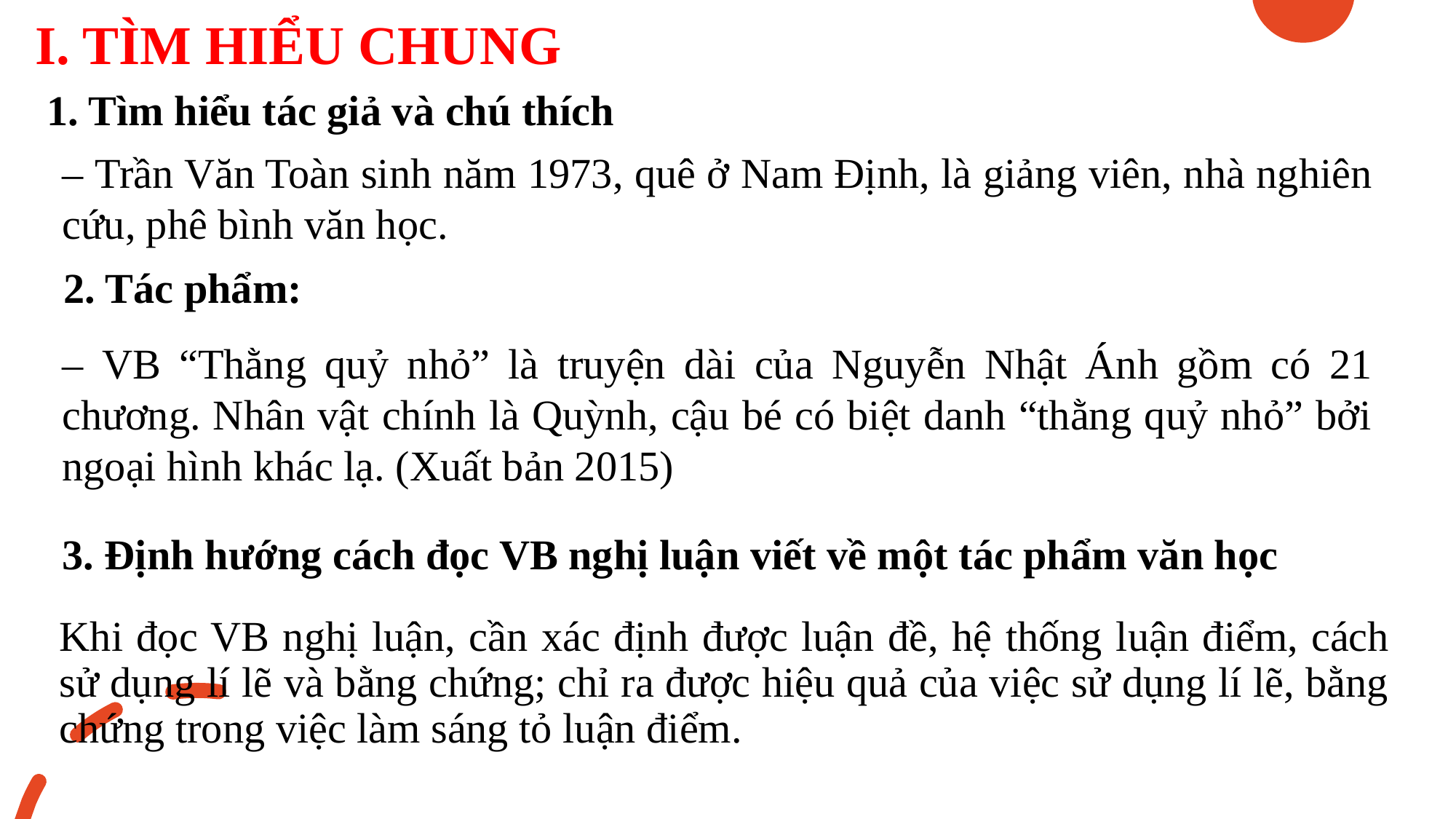

# I. TÌM HIỂU CHUNG
1. Tìm hiểu tác giả và chú thích
– Trần Văn Toàn sinh năm 1973, quê ở Nam Định, là giảng viên, nhà nghiên cứu, phê bình văn học.

2. Tác phẩm:
– VB “Thằng quỷ nhỏ” là truyện dài của Nguyễn Nhật Ánh gồm có 21 chương. Nhân vật chính là Quỳnh, cậu bé có biệt danh “thằng quỷ nhỏ” bởi ngoại hình khác lạ. (Xuất bản 2015)
3. Định hướng cách đọc VB nghị luận viết về một tác phẩm văn học
Khi đọc VB nghị luận, cần xác định được luận đề, hệ thống luận điểm, cách sử dụng lí lẽ và bằng chứng; chỉ ra được hiệu quả của việc sử dụng lí lẽ, bằng chứng trong việc làm sáng tỏ luận điểm.